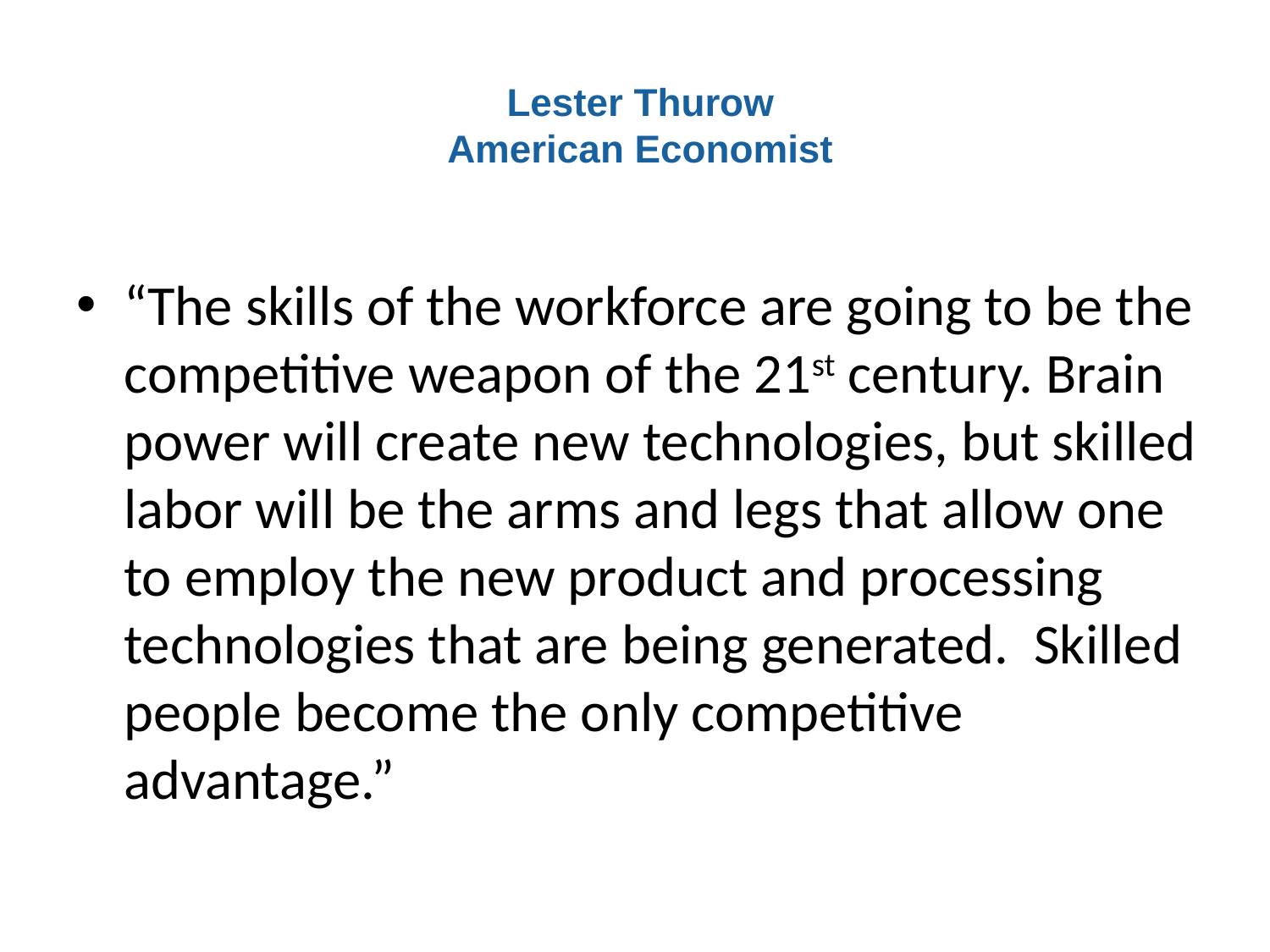

Lester Thurow
American Economist
RS/02 - 2012-08-05
“The skills of the workforce are going to be the competitive weapon of the 21st century. Brain power will create new technologies, but skilled labor will be the arms and legs that allow one to employ the new product and processing technologies that are being generated.  Skilled people become the only competitive advantage.”